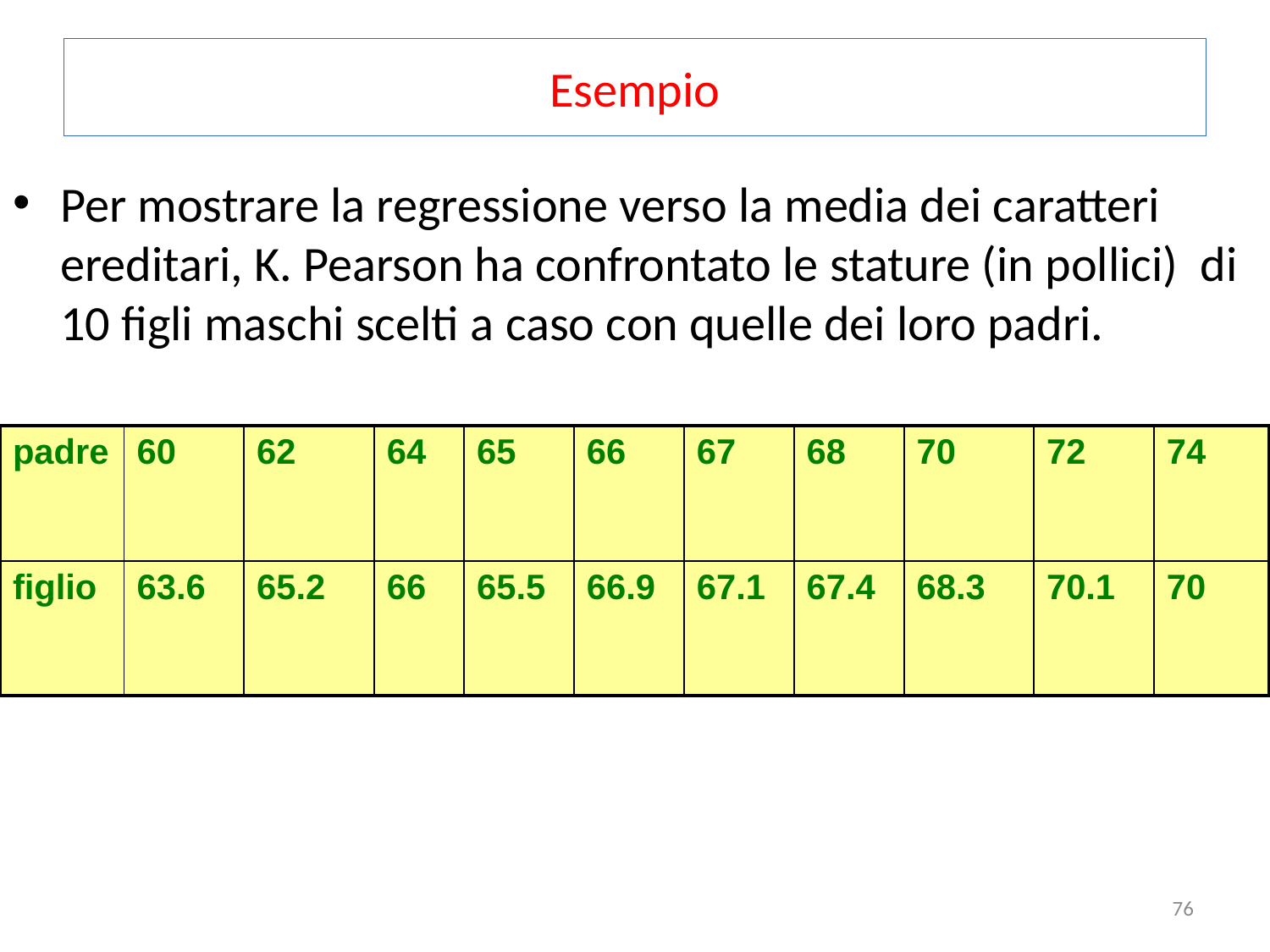

# Esempio
Per mostrare la regressione verso la media dei caratteri ereditari, K. Pearson ha confrontato le stature (in pollici)  di 10 figli maschi scelti a caso con quelle dei loro padri.

La regressione verso la media è confermata dal risultato del
| padre | 60 | 62 | 64 | 65 | 66 | 67 | 68 | 70 | 72 | 74 |
| --- | --- | --- | --- | --- | --- | --- | --- | --- | --- | --- |
| figlio | 63.6 | 65.2 | 66 | 65.5 | 66.9 | 67.1 | 67.4 | 68.3 | 70.1 | 70 |
76